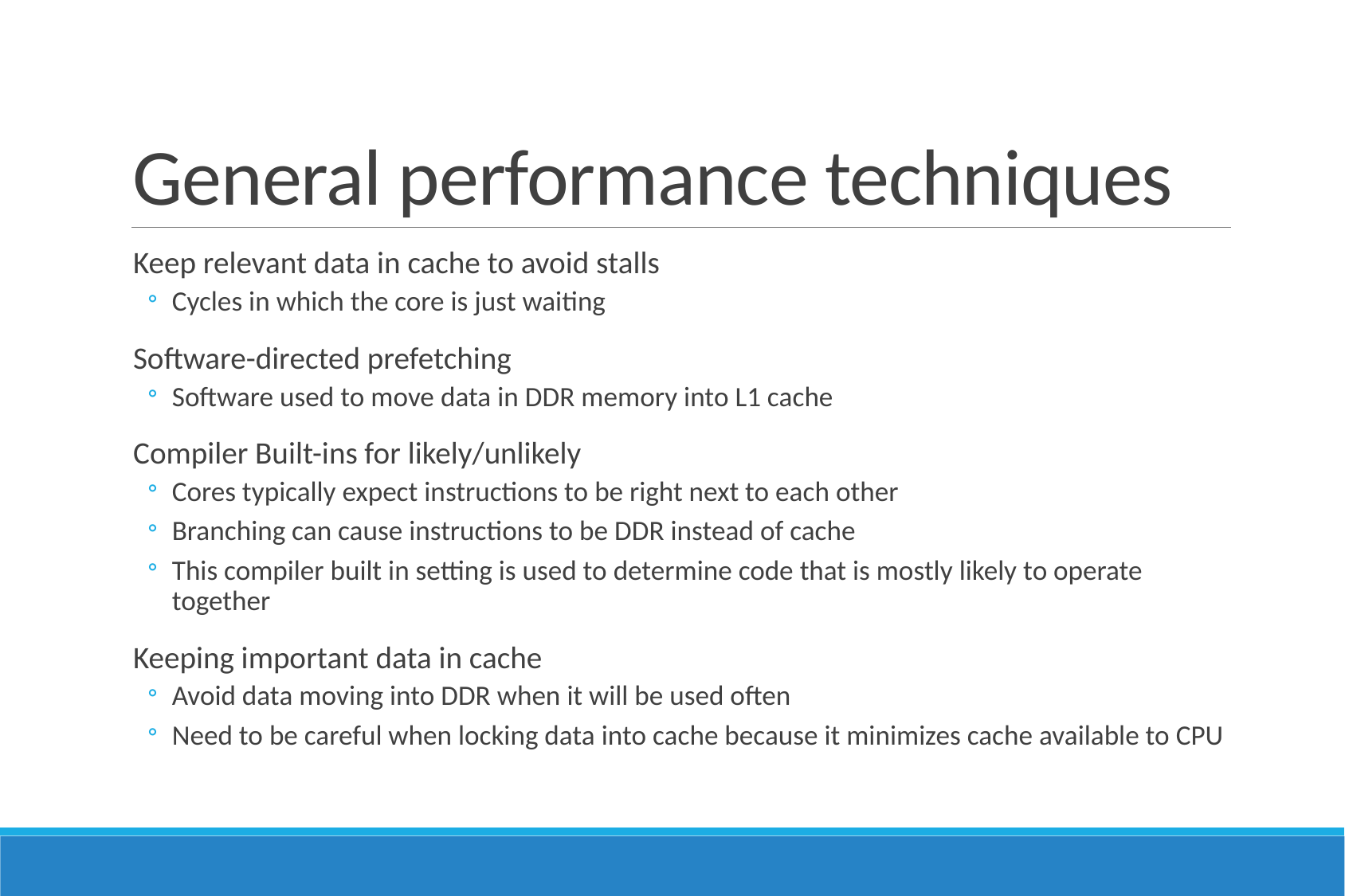

# General performance techniques
Keep relevant data in cache to avoid stalls
Cycles in which the core is just waiting
Software-directed prefetching
Software used to move data in DDR memory into L1 cache
Compiler Built-ins for likely/unlikely
Cores typically expect instructions to be right next to each other
Branching can cause instructions to be DDR instead of cache
This compiler built in setting is used to determine code that is mostly likely to operate together
Keeping important data in cache
Avoid data moving into DDR when it will be used often
Need to be careful when locking data into cache because it minimizes cache available to CPU